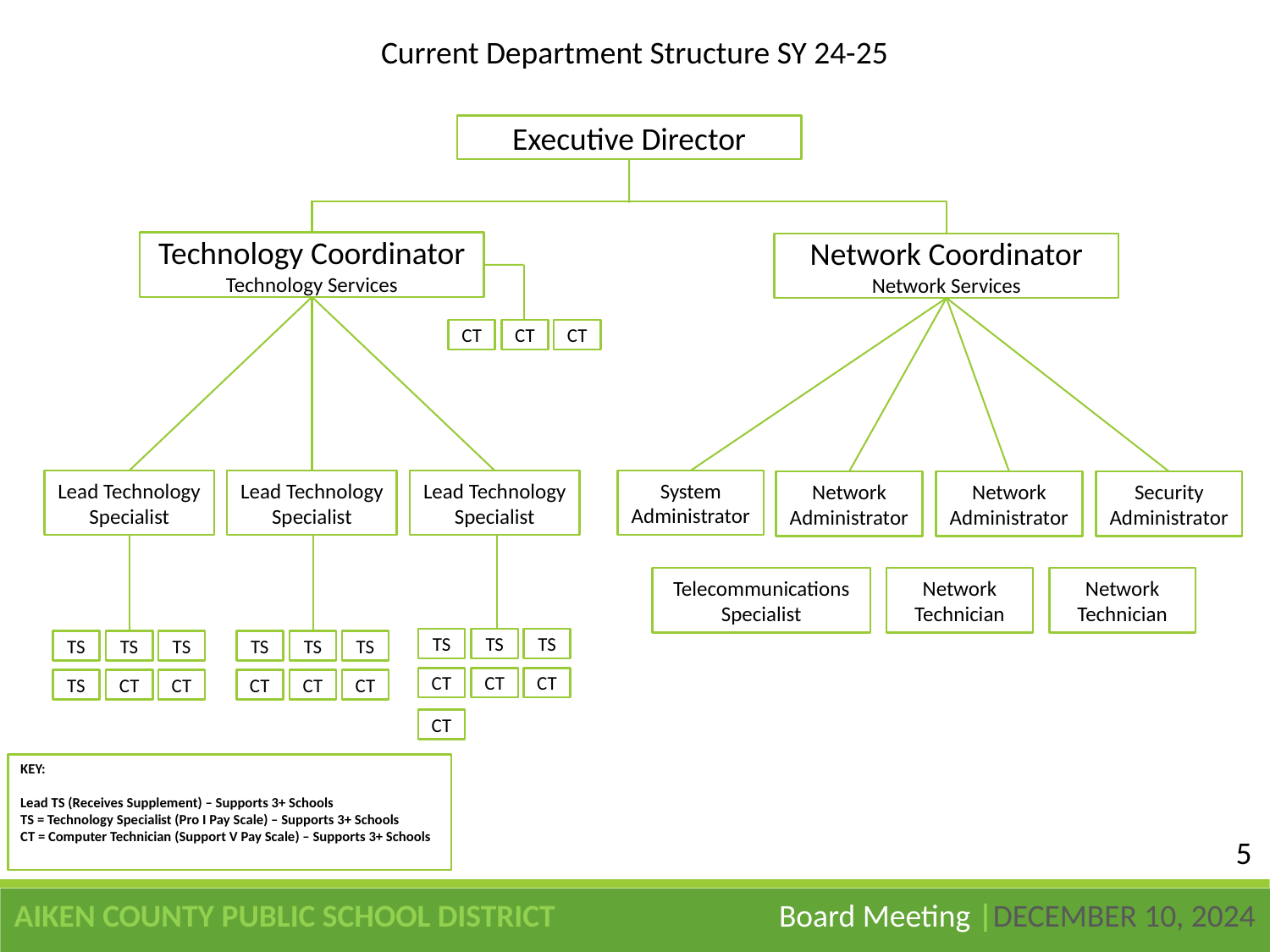

Current Department Structure SY 24-25
Executive Director
Technology Coordinator
Technology Services
Network Coordinator
Network Services
CT
CT
CT
System
Administrator
Lead Technology Specialist
Lead Technology Specialist
Lead Technology Specialist
Network
Administrator
Network
Administrator
Security
Administrator
Telecommunications
Specialist
Network
Technician
Network
Technician
TS
TS
TS
TS
TS
TS
TS
TS
TS
CT
CT
CT
TS
CT
CT
CT
CT
CT
CT
KEY:

Lead TS (Receives Supplement) – Supports 3+ Schools
TS = Technology Specialist (Pro I Pay Scale) – Supports 3+ Schools
CT = Computer Technician (Support V Pay Scale) – Supports 3+ Schools

5
AIKEN COUNTY PUBLIC SCHOOL DISTRICT                               Board Meeting |December 10, 2024